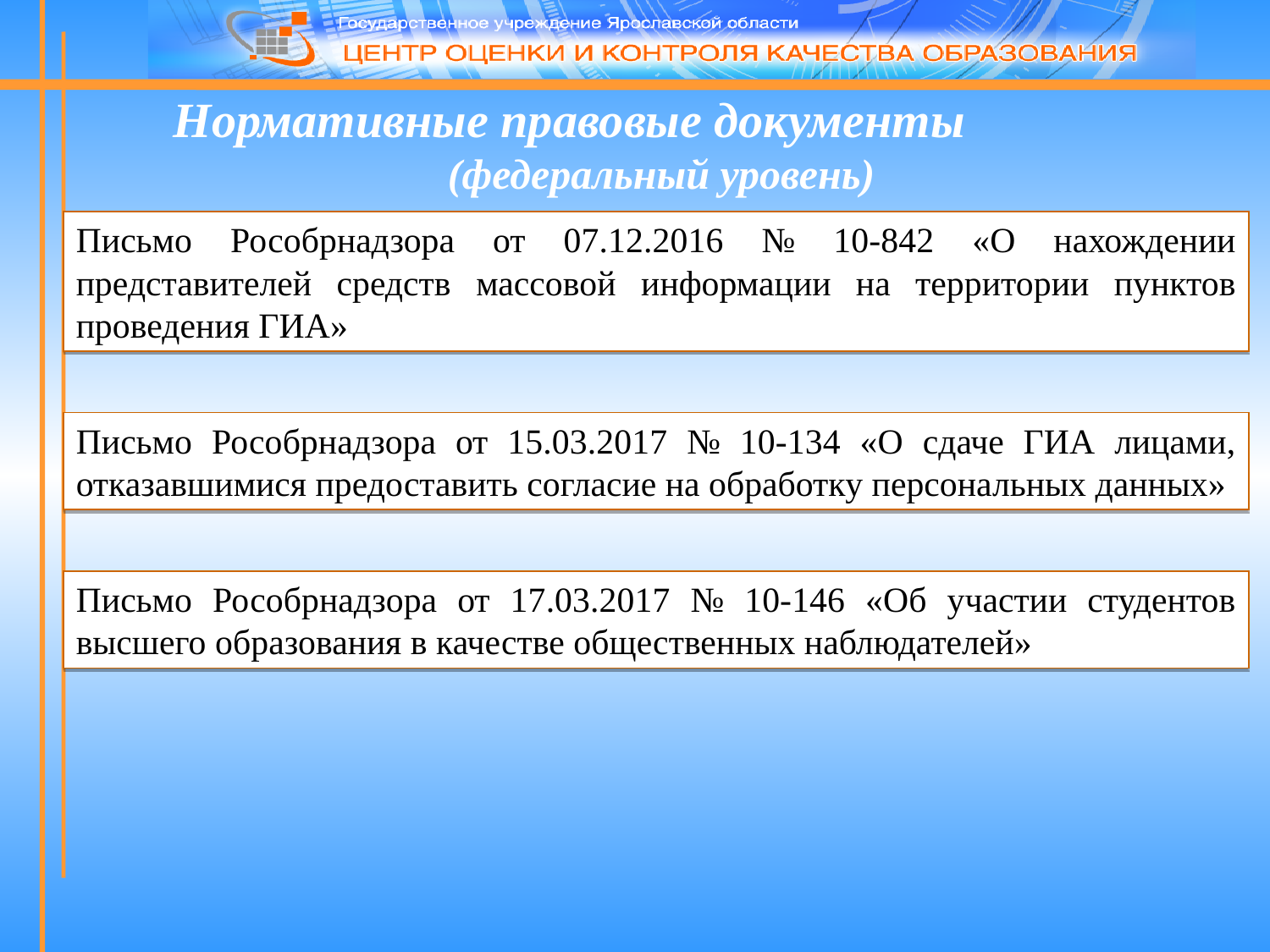

Нормативные правовые документы                (федеральный уровень)
Письмо Рособрнадзора от 07.12.2016 № 10-842 «О нахождении представителей средств массовой информации на территории пунктов проведения ГИА»
Письмо Рособрнадзора от 15.03.2017 № 10-134 «О сдаче ГИА лицами, отказавшимися предоставить согласие на обработку персональных данных»
Письмо Рособрнадзора от 17.03.2017 № 10-146 «Об участии студентов высшего образования в качестве общественных наблюдателей»